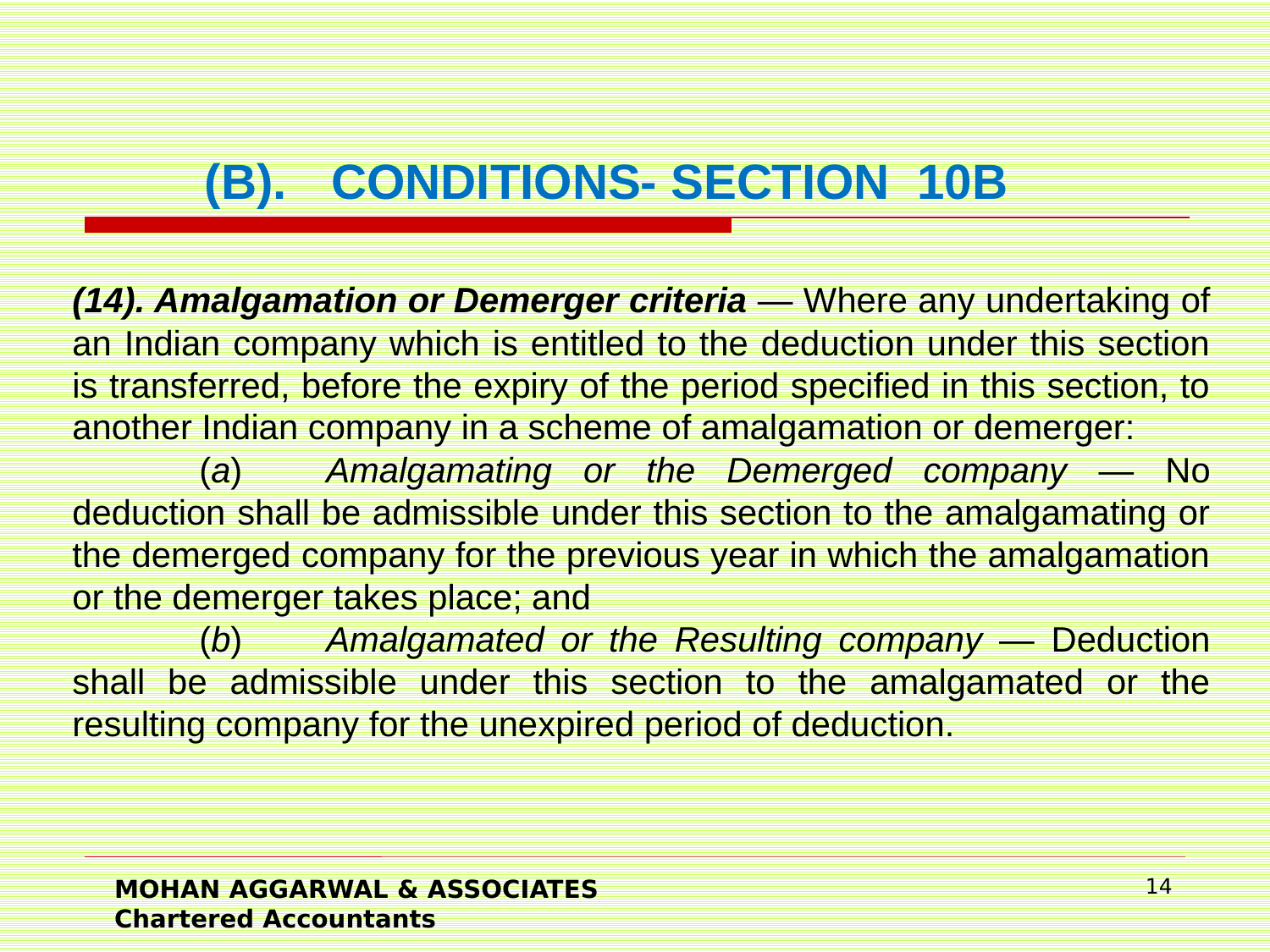

(B).	CONDITIONS- SECTION  10B

(14). Amalgamation or Demerger criteria — Where any undertaking of an Indian company which is entitled to the deduction under this section is transferred, before the expiry of the period specified in this section, to another Indian company in a scheme of amalgamation or demerger:
	(a)	Amalgamating or the Demerged company — No deduction shall be admissible under this section to the amalgamating or the demerged company for the previous year in which the amalgamation or the demerger takes place; and
	(b)	Amalgamated or the Resulting company — Deduction shall be admissible under this section to the amalgamated or the resulting company for the unexpired period of deduction.
MOHAN AGGARWAL & ASSOCIATES  Chartered Accountants
14